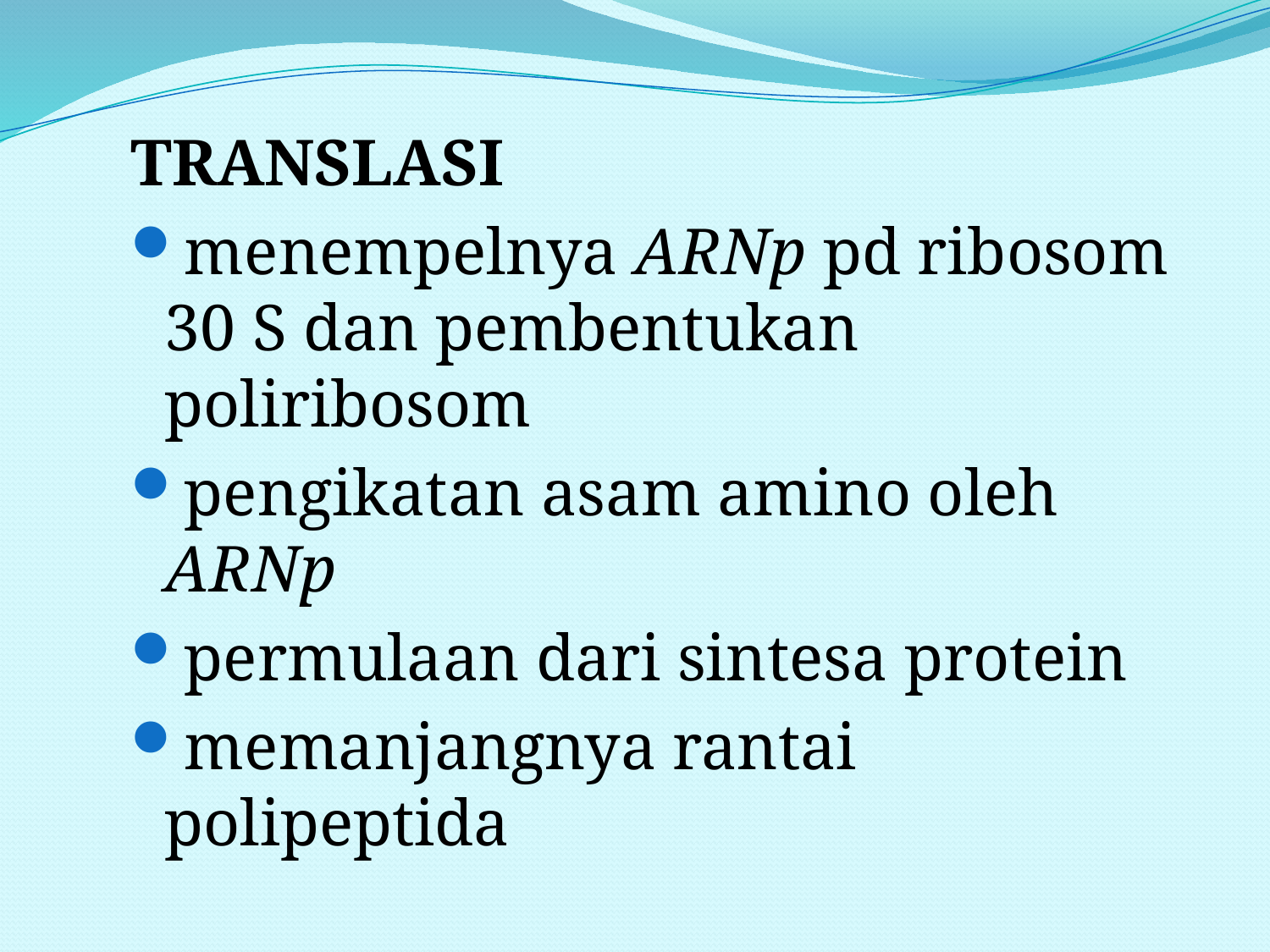

TRANSLASI
menempelnya ARNp pd ribosom 30 S dan pembentukan poliribosom
pengikatan asam amino oleh ARNp
permulaan dari sintesa protein
memanjangnya rantai polipeptida